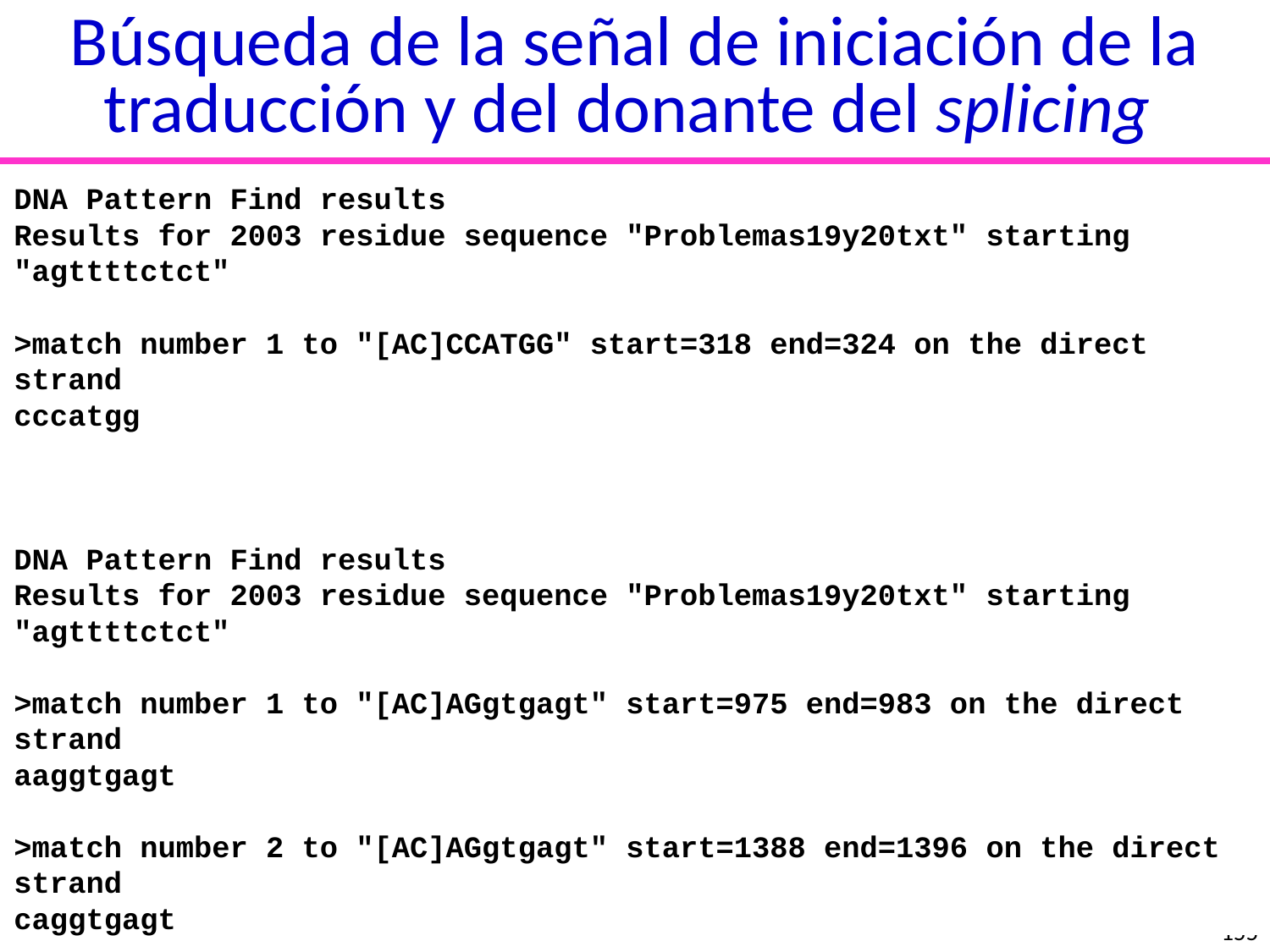

Búsqueda de la señal de iniciación de la traducción y del donante del splicing
DNA Pattern Find results
Results for 2003 residue sequence "Problemas19y20txt" starting "agttttctct"

>match number 1 to "[AC]CCATGG" start=318 end=324 on the direct strand
cccatgg

DNA Pattern Find results
Results for 2003 residue sequence "Problemas19y20txt" starting "agttttctct"

>match number 1 to "[AC]AGgtgagt" start=975 end=983 on the direct strand
aaggtgagt

>match number 2 to "[AC]AGgtgagt" start=1388 end=1396 on the direct strand
caggtgagt

155